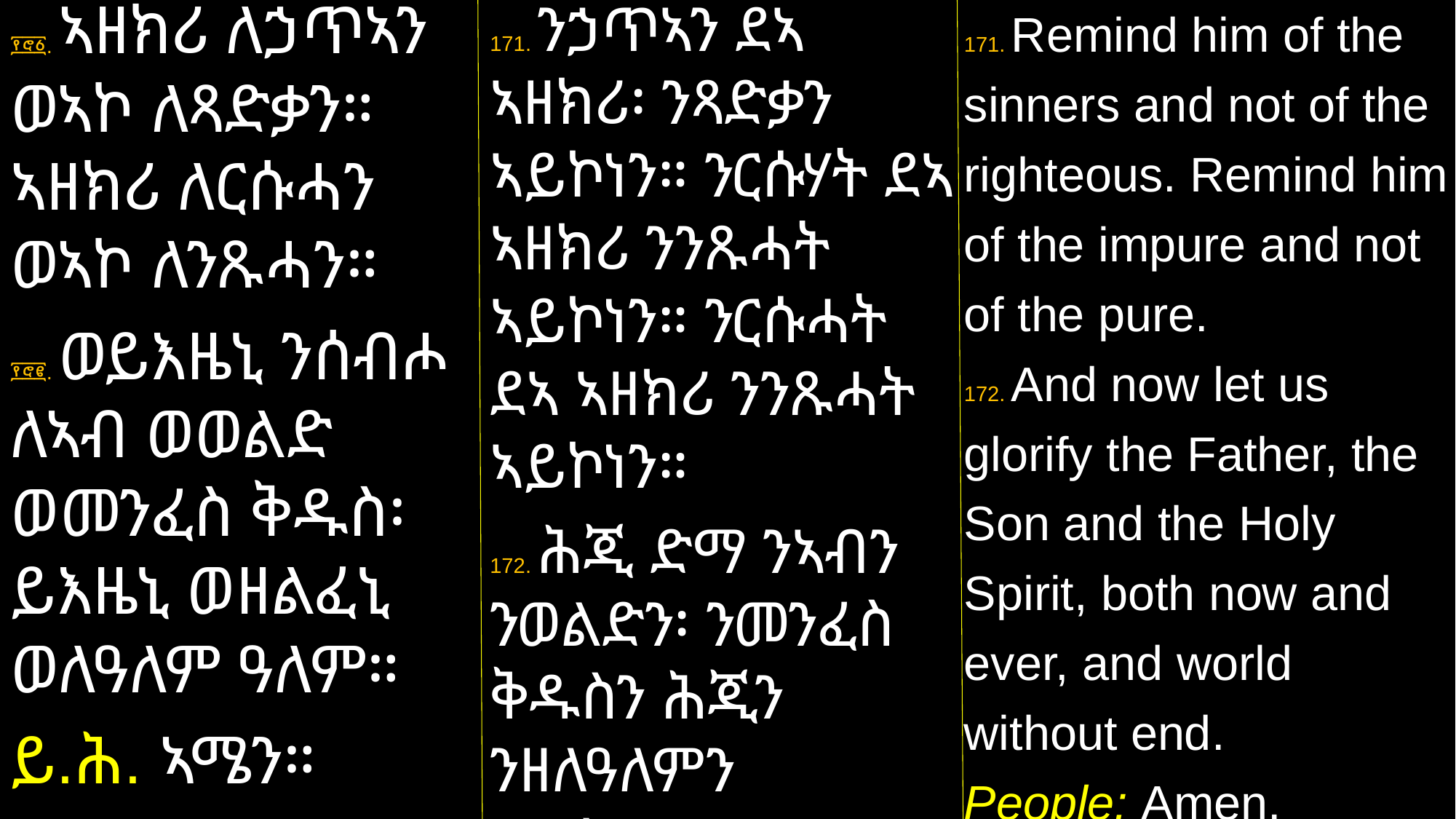

፻፸፩. ኣዘክሪ ለኃጥኣን ወኣኮ ለጻድቃን። ኣዘክሪ ለርሱሓን ወኣኮ ለንጹሓን።
፻፸፪. ወይእዜኒ ንሰብሖ ለኣብ ወወልድ ወመንፈስ ቅዱስ፡ ይእዜኒ ወዘልፈኒ ወለዓለም ዓለም።
ይ.ሕ. ኣሜን።
171. ንኃጥኣን ደኣ ኣዘክሪ፡ ንጻድቃን ኣይኮነን። ንርሱሃት ደኣ ኣዘክሪ ንንጹሓት ኣይኮነን። ንርሱሓት ደኣ ኣዘክሪ ንንጹሓት ኣይኮነን።
172. ሕጂ ድማ ንኣብን ንወልድን፡ ንመንፈስ ቅዱስን ሕጂን ንዘለዓለምን ነመስግኖ።
ይ.ሕ. ኣሜን ።
171. Remind him of the sinners and not of the righteous. Remind him of the impure and not of the pure.
172. And now let us glorify the Father, the Son and the Holy Spirit, both now and ever, and world without end.
People: Amen.